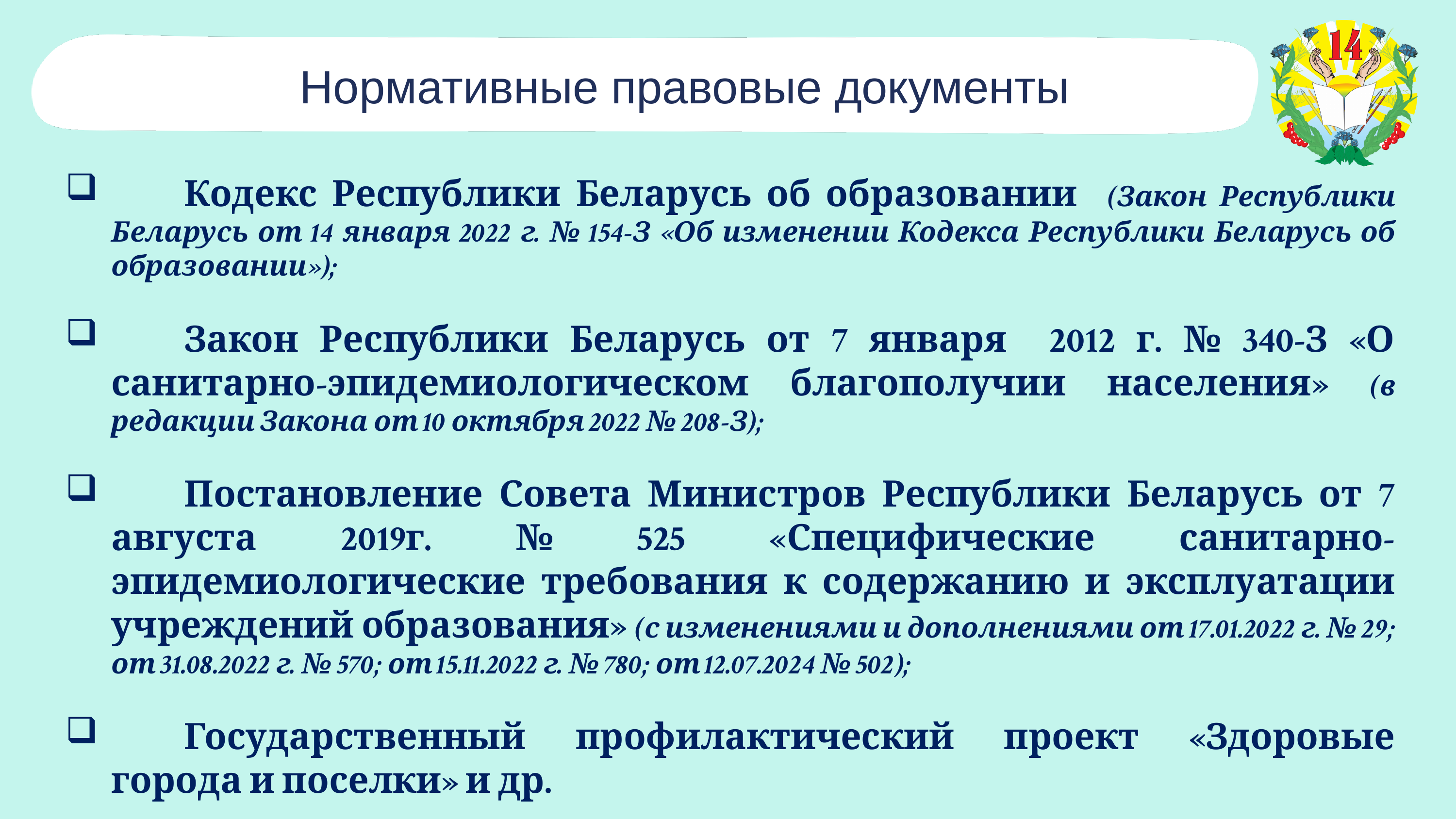

Нормативные правовые документы
	Кодекс Республики Беларусь об образовании  (Закон Республики Беларусь от 14 января 2022 г. № 154-З «Об изменении Кодекса Республики Беларусь об образовании»);

	Закон Республики Беларусь от 7 января  2012 г. № 340-З «О санитарно-эпидемиологическом благополучии населения» (в редакции Закона от 10 октября 2022 № 208-З);

	Постановление Совета Министров Республики Беларусь от 7 августа 2019г. № 525 «Специфические санитарно-эпидемиологические требования к содержанию и эксплуатации учреждений образования» (с изменениями и дополнениями от 17.01.2022 г. № 29; от 31.08.2022 г. № 570; от 15.11.2022 г. № 780; от 12.07.2024 № 502);

	Государственный профилактический проект «Здоровые города и поселки» и др.